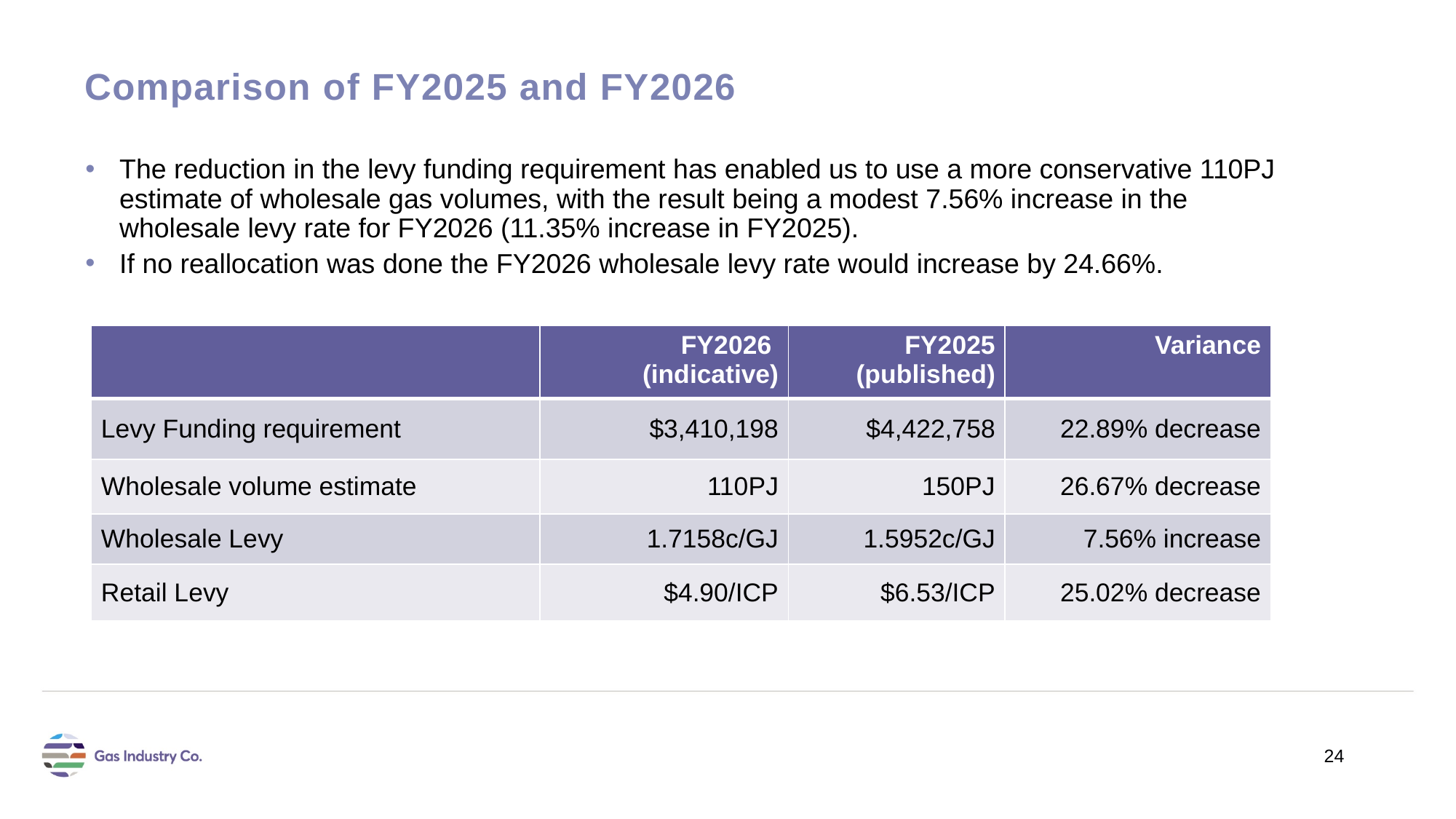

# Comparison of FY2025 and FY2026
The reduction in the levy funding requirement has enabled us to use a more conservative 110PJ estimate of wholesale gas volumes, with the result being a modest 7.56% increase in the wholesale levy rate for FY2026 (11.35% increase in FY2025).
If no reallocation was done the FY2026 wholesale levy rate would increase by 24.66%.
|  | FY2026  (indicative) | FY2025 (published) | Variance |
| --- | --- | --- | --- |
| Levy Funding requirement | $3,410,198 | $4,422,758 | 22.89% decrease |
| Wholesale volume estimate | 110PJ | 150PJ | 26.67% decrease |
| Wholesale Levy | 1.7158c/GJ | 1.5952c/GJ | 7.56% increase |
| Retail Levy | $4.90/ICP | $6.53/ICP | 25.02% decrease |

Gas Industry Co
24